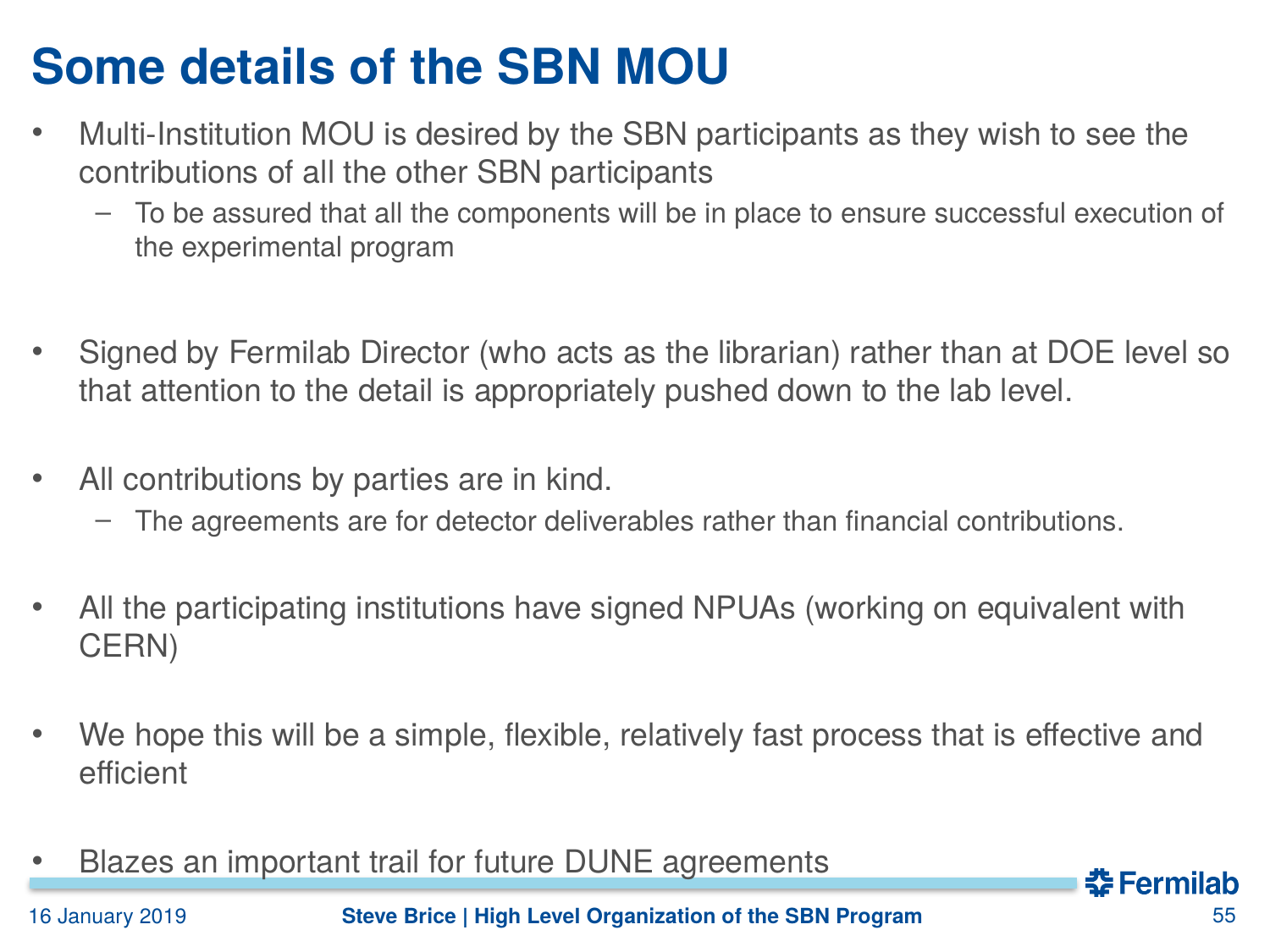

# Some details of the SBN MOU

Multi-Institution MOU is desired by the SBN participants as they wish to see the contributions of all the other SBN participants
To be assured that all the components will be in place to ensure successful execution of the experimental program

Signed by Fermilab Director (who acts as the librarian) rather than at DOE level so that attention to the detail is appropriately pushed down to the lab level.

All contributions by parties are in kind.
The agreements are for detector deliverables rather than financial contributions.

All the participating institutions have signed NPUAs (working on equivalent with CERN)

We hope this will be a simple, flexible, relatively fast process that is effective and efficient

Blazes an important trail for future DUNE agreements
55
Steve Brice | High Level Organization of the SBN Program
16 January 2019